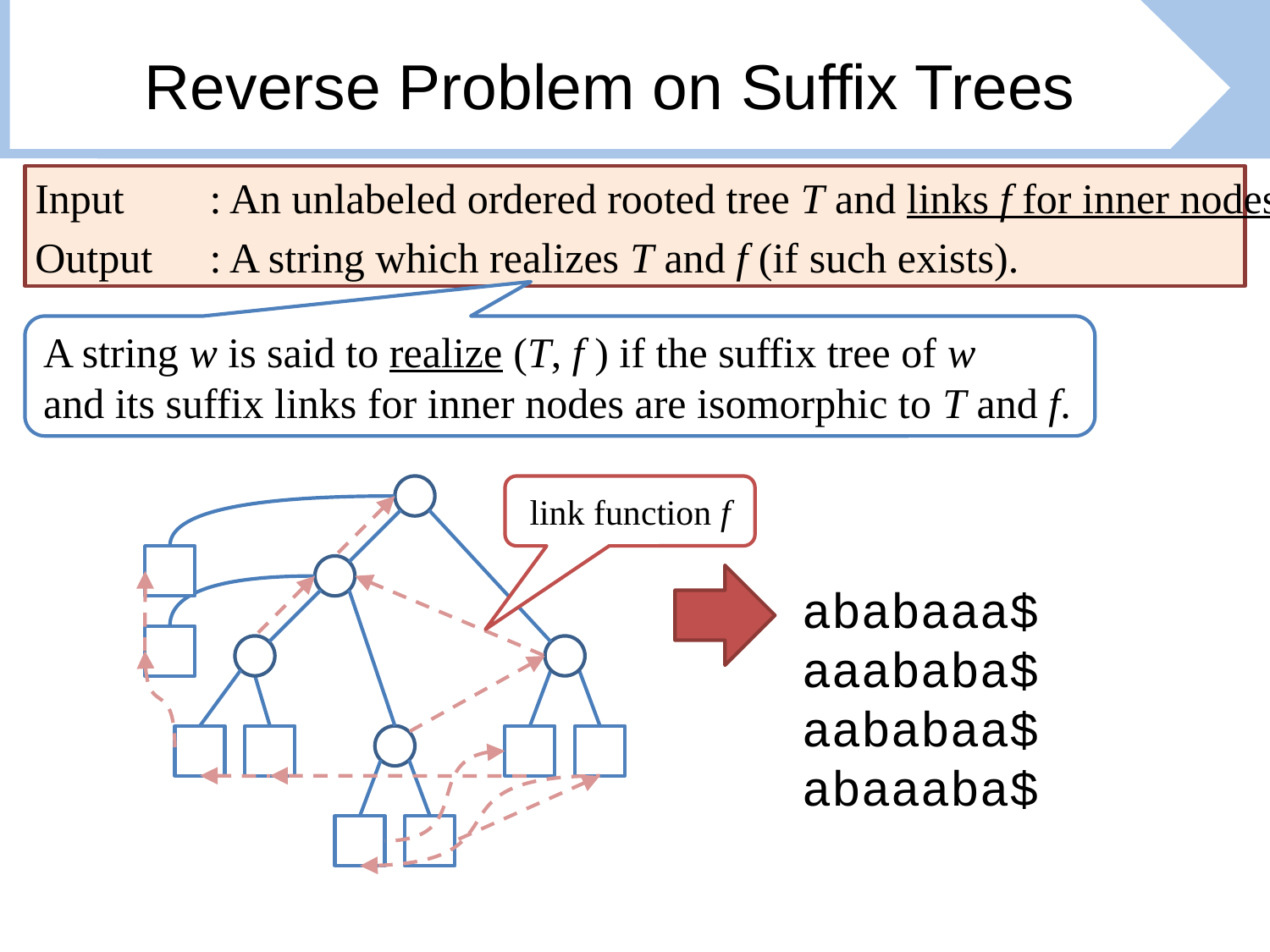

# Reverse Problem on Suffix Trees
Input	: An unlabeled ordered rooted tree T and links f for inner nodes.
Output	: A string which realizes T and f (if such exists).
A string w is said to realize (T, f ) if the suffix tree of w
and its suffix links for inner nodes are isomorphic to T and f.

link function f

ababaaa$
aaababa$
aababaa$
abaaaba$